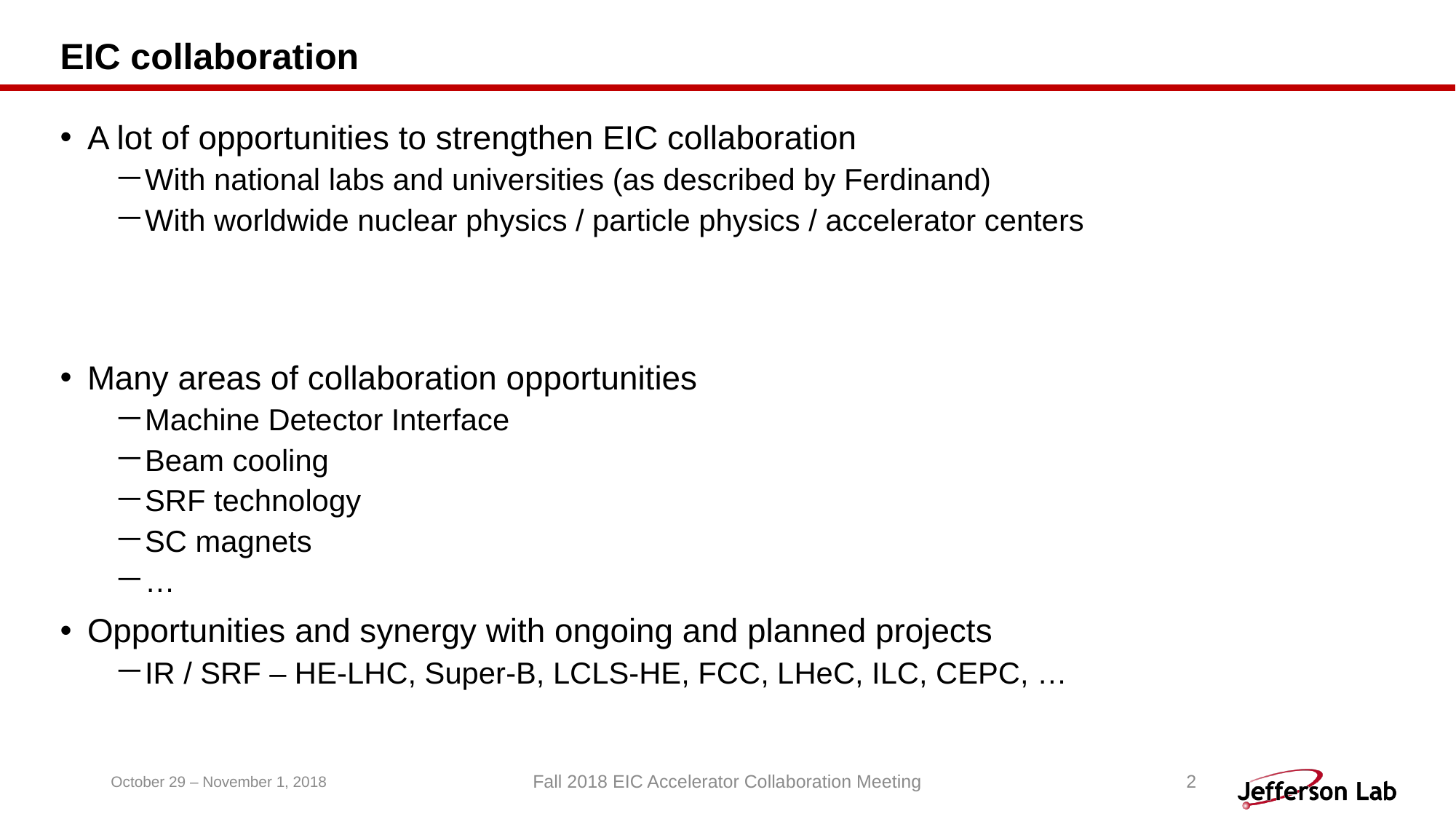

# EIC collaboration
A lot of opportunities to strengthen EIC collaboration
With national labs and universities (as described by Ferdinand)
With worldwide nuclear physics / particle physics / accelerator centers

Many areas of collaboration opportunities
Machine Detector Interface
Beam cooling
SRF technology
SC magnets
…
Opportunities and synergy with ongoing and planned projects
IR / SRF – HE-LHC, Super-B, LCLS-HE, FCC, LHeC, ILC, CEPC, …

October 29 – November 1, 2018
Fall 2018 EIC Accelerator Collaboration Meeting
2